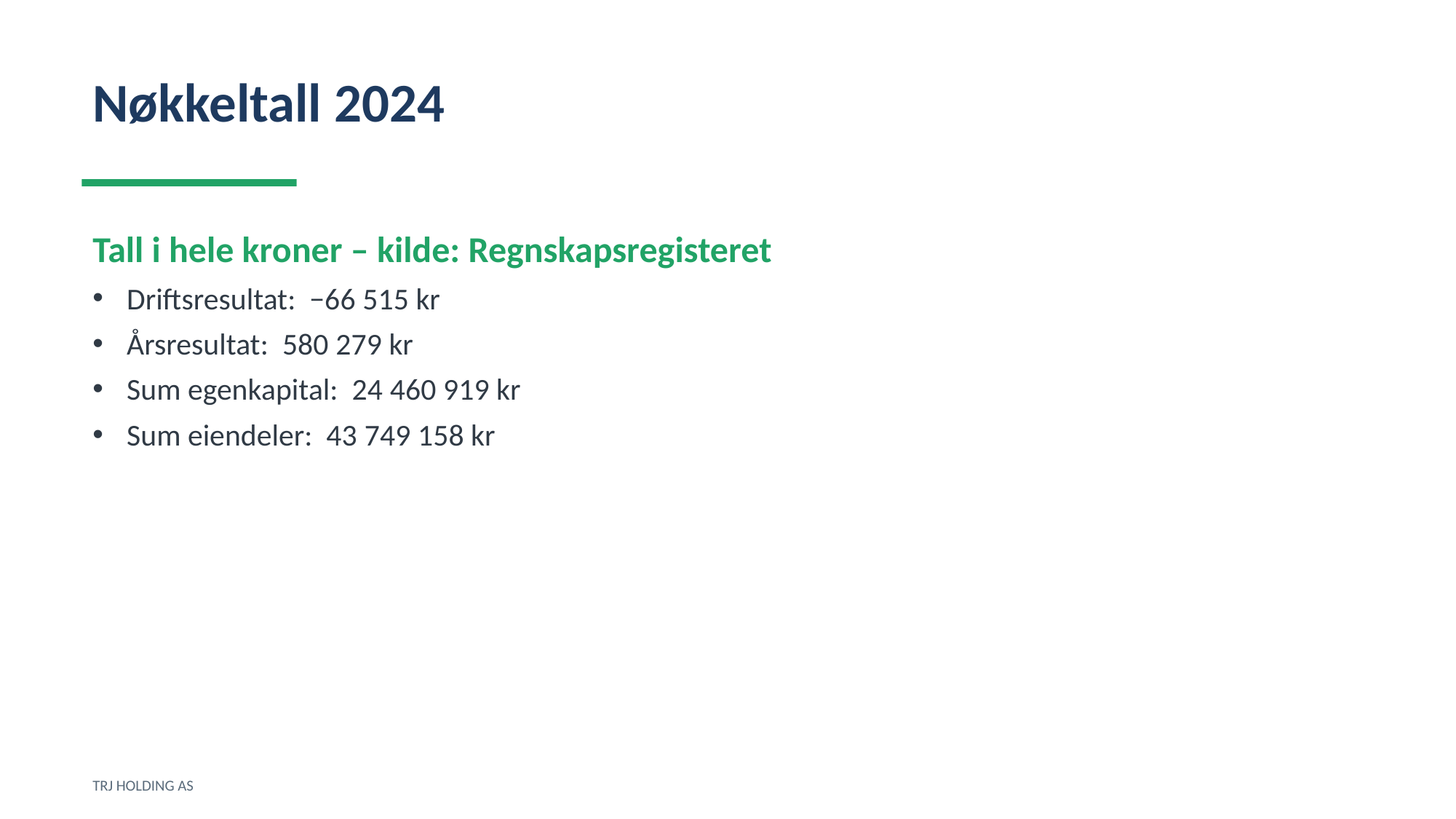

Nøkkeltall 2024

Tall i hele kroner – kilde: Regnskapsregisteret
Driftsresultat:  −66 515 kr
Årsresultat:  580 279 kr
Sum egenkapital:  24 460 919 kr
Sum eiendeler:  43 749 158 kr
TRJ HOLDING AS